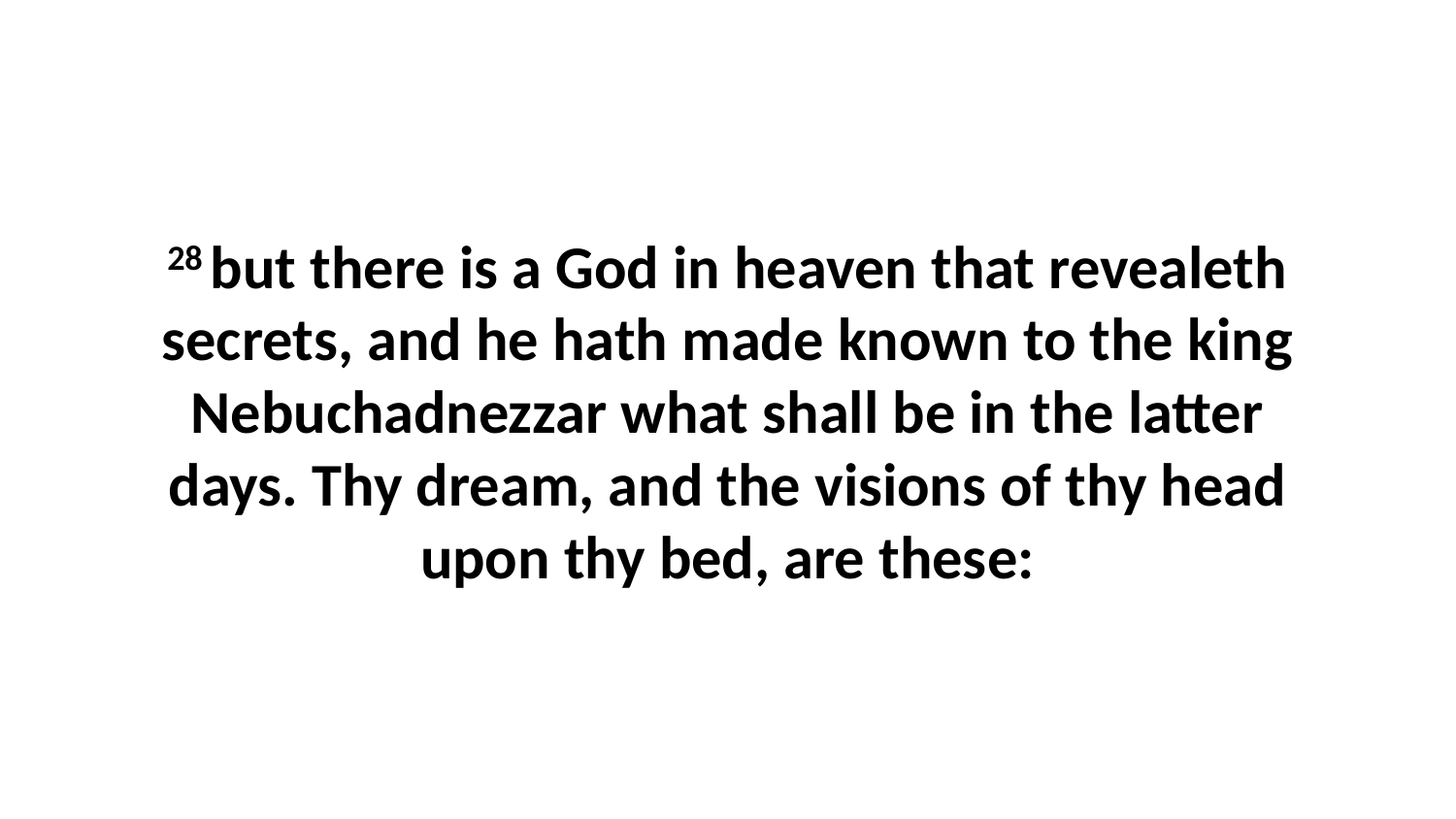

28 but there is a God in heaven that revealeth secrets, and he hath made known to the king Nebuchadnezzar what shall be in the latter days. Thy dream, and the visions of thy head upon thy bed, are these: